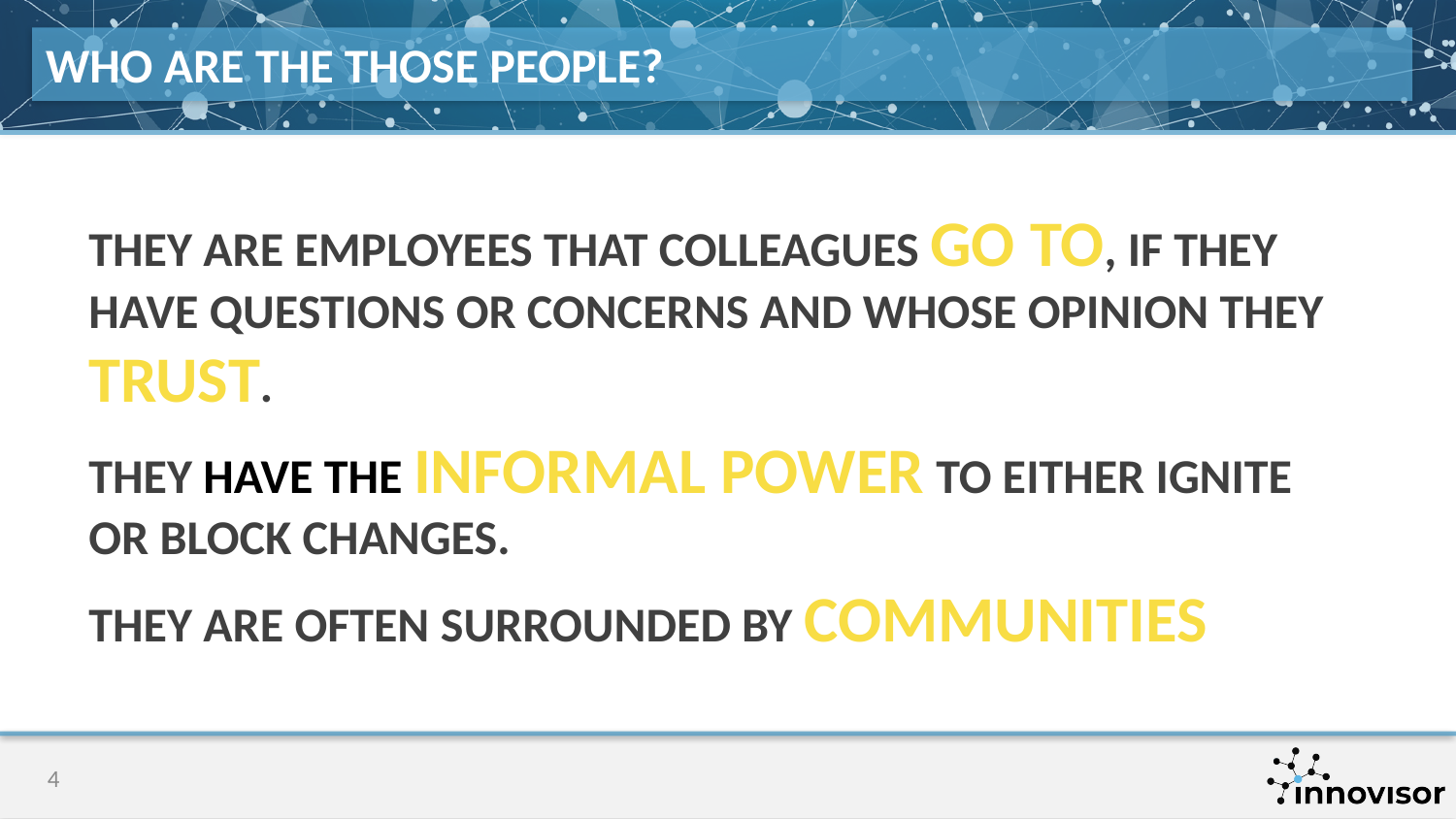

# WHO ARE THE THOSE PEOPLE?
THEY ARE EMPLOYEES THAT COLLEAGUES GO TO, IF THEY HAVE QUESTIONS OR CONCERNS AND WHOSE OPINION THEY TRUST.
THEY HAVE THE INFORMAL POWER TO EITHER IGNITE OR BLOCK CHANGES.
THEY ARE OFTEN SURROUNDED BY COMMUNITIES
4